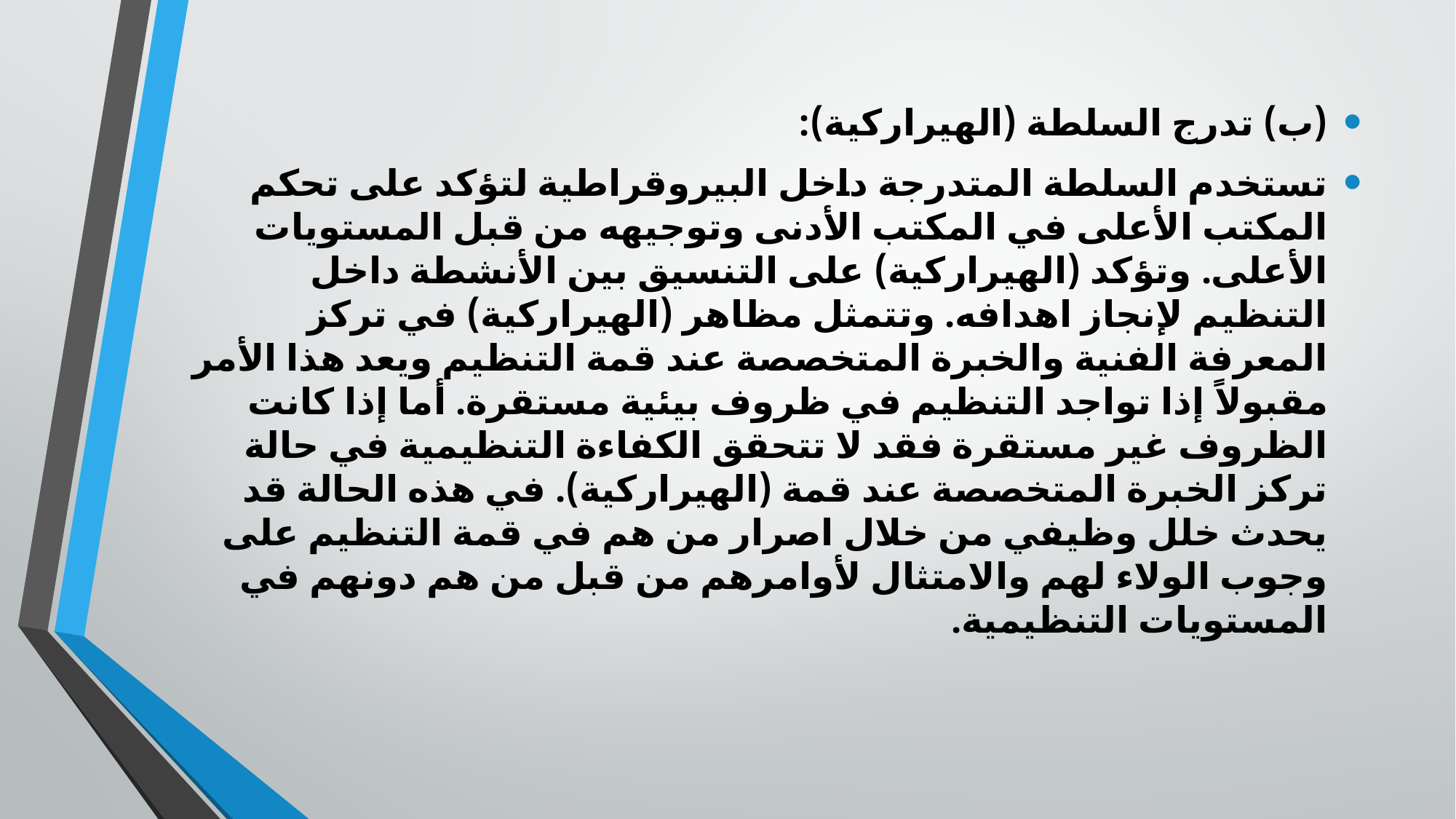

(‌ب) تدرج السلطة (الهيراركية):
تستخدم السلطة المتدرجة داخل البيروقراطية لتؤكد على تحكم المكتب الأعلى في المكتب الأدنى وتوجيهه من قبل المستويات الأعلى. وتؤكد (الهيراركية) على التنسيق بين الأنشطة داخل التنظيم لإنجاز اهدافه. وتتمثل مظاهر (الهيراركية) في تركز المعرفة الفنية والخبرة المتخصصة عند قمة التنظيم ويعد هذا الأمر مقبولاً إذا تواجد التنظيم في ظروف بيئية مستقرة. أما إذا كانت الظروف غير مستقرة فقد لا تتحقق الكفاءة التنظيمية في حالة تركز الخبرة المتخصصة عند قمة (الهيراركية). في هذه الحالة قد يحدث خلل وظيفي من خلال اصرار من هم في قمة التنظيم على وجوب الولاء لهم والامتثال لأوامرهم من قبل من هم دونهم في المستويات التنظيمية.